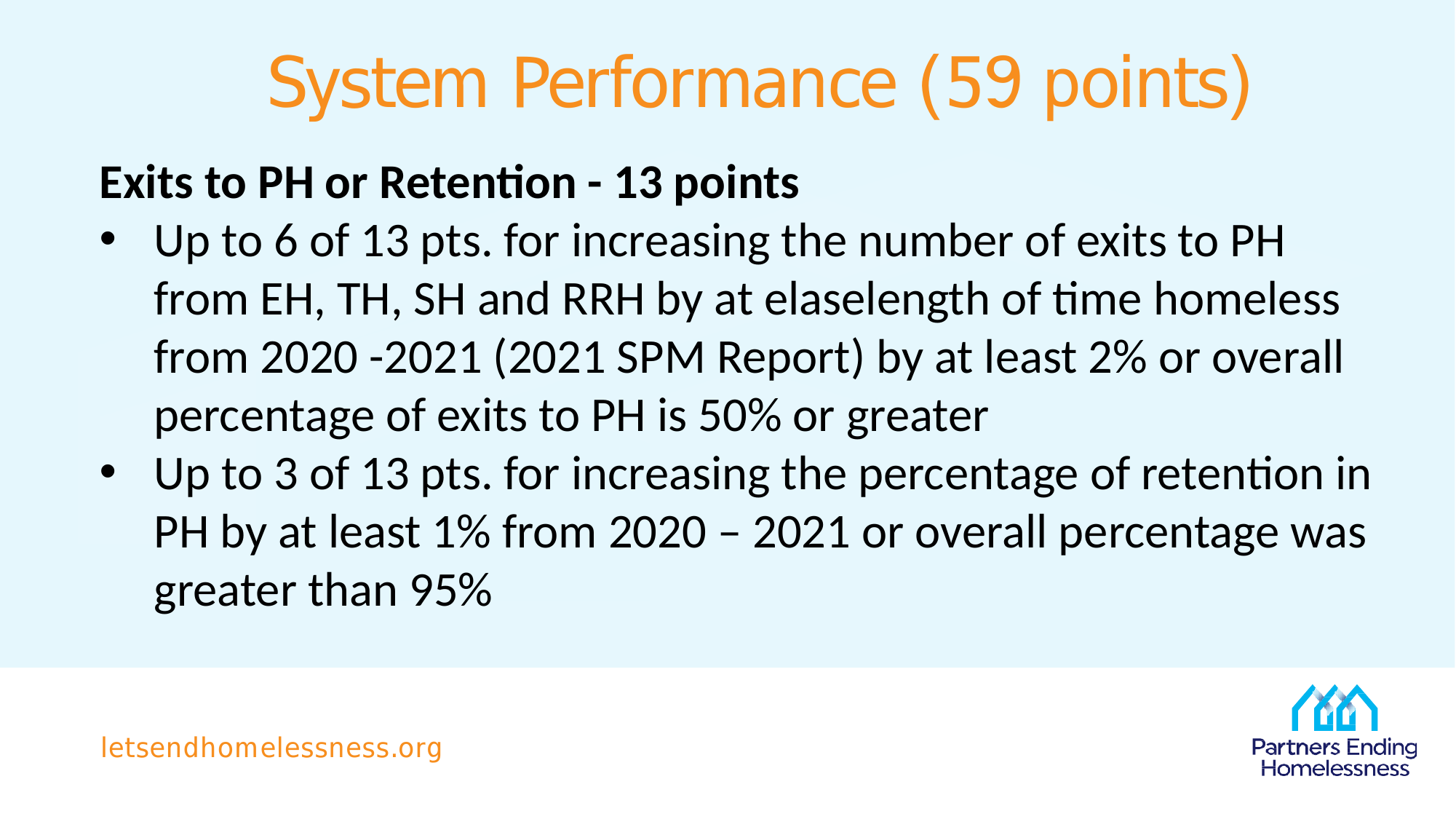

# System Performance (59 points)

Exits to PH or Retention - 13 points
Up to 6 of 13 pts. for increasing the number of exits to PH from EH, TH, SH and RRH by at elaselength of time homeless from 2020 -2021 (2021 SPM Report) by at least 2% or overall percentage of exits to PH is 50% or greater
Up to 3 of 13 pts. for increasing the percentage of retention in PH by at least 1% from 2020 – 2021 or overall percentage was greater than 95%

letsendhomelessness.org